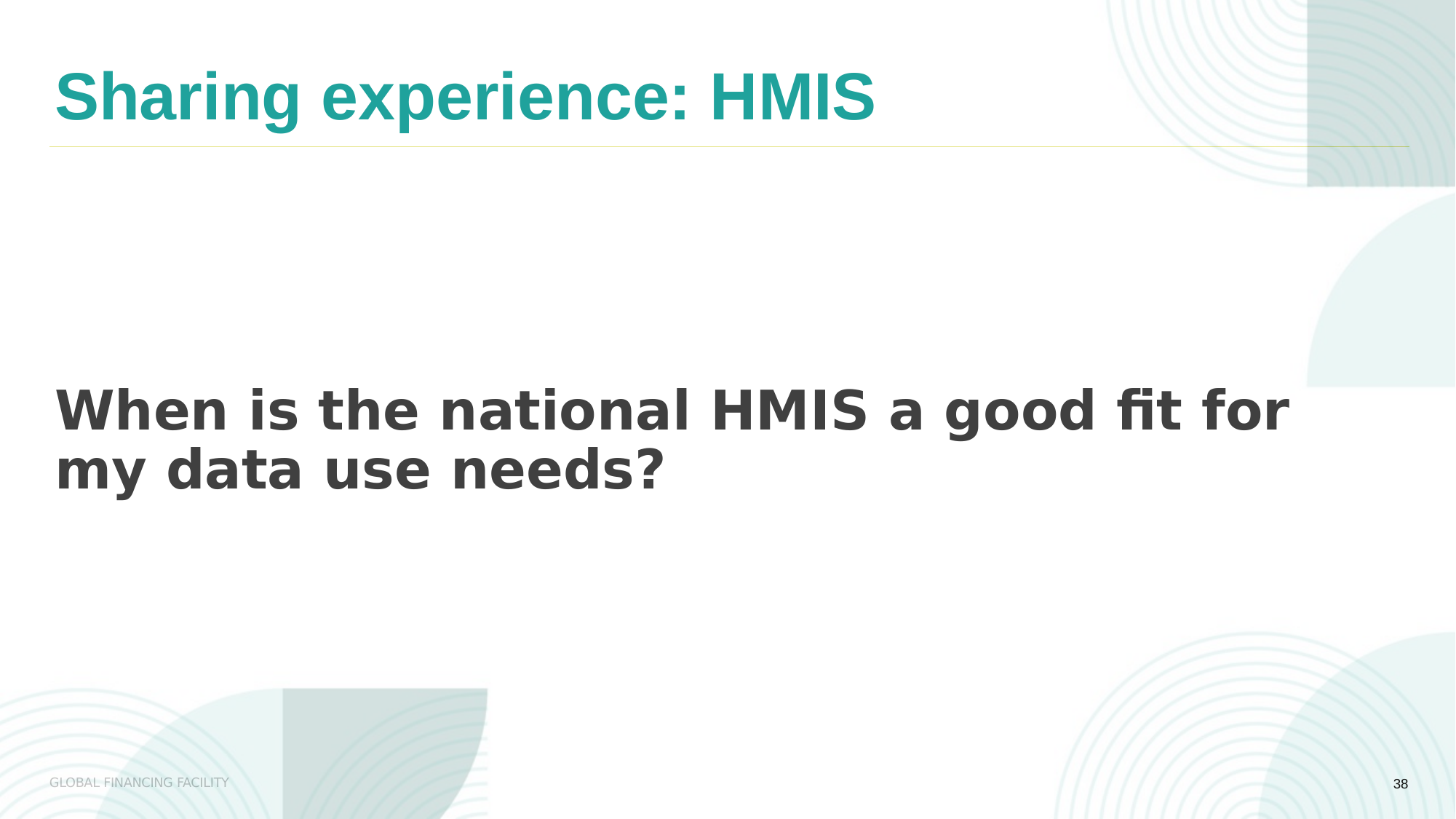

Sharing experience: HMIS

When is the national HMIS a good fit for my data use needs?

38